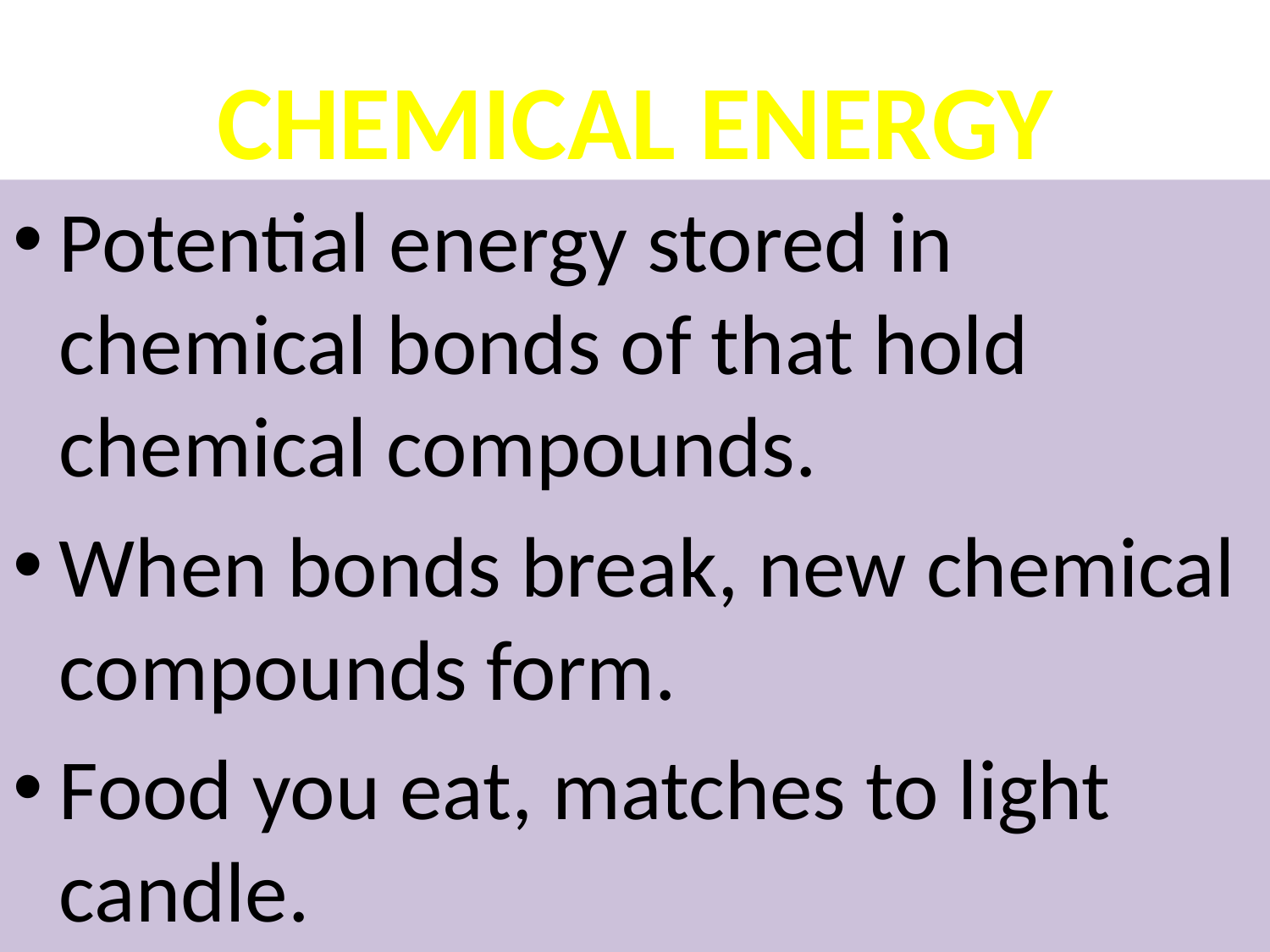

# CHEMICAL ENERGY
Potential energy stored in chemical bonds of that hold chemical compounds.
When bonds break, new chemical compounds form.
Food you eat, matches to light candle.